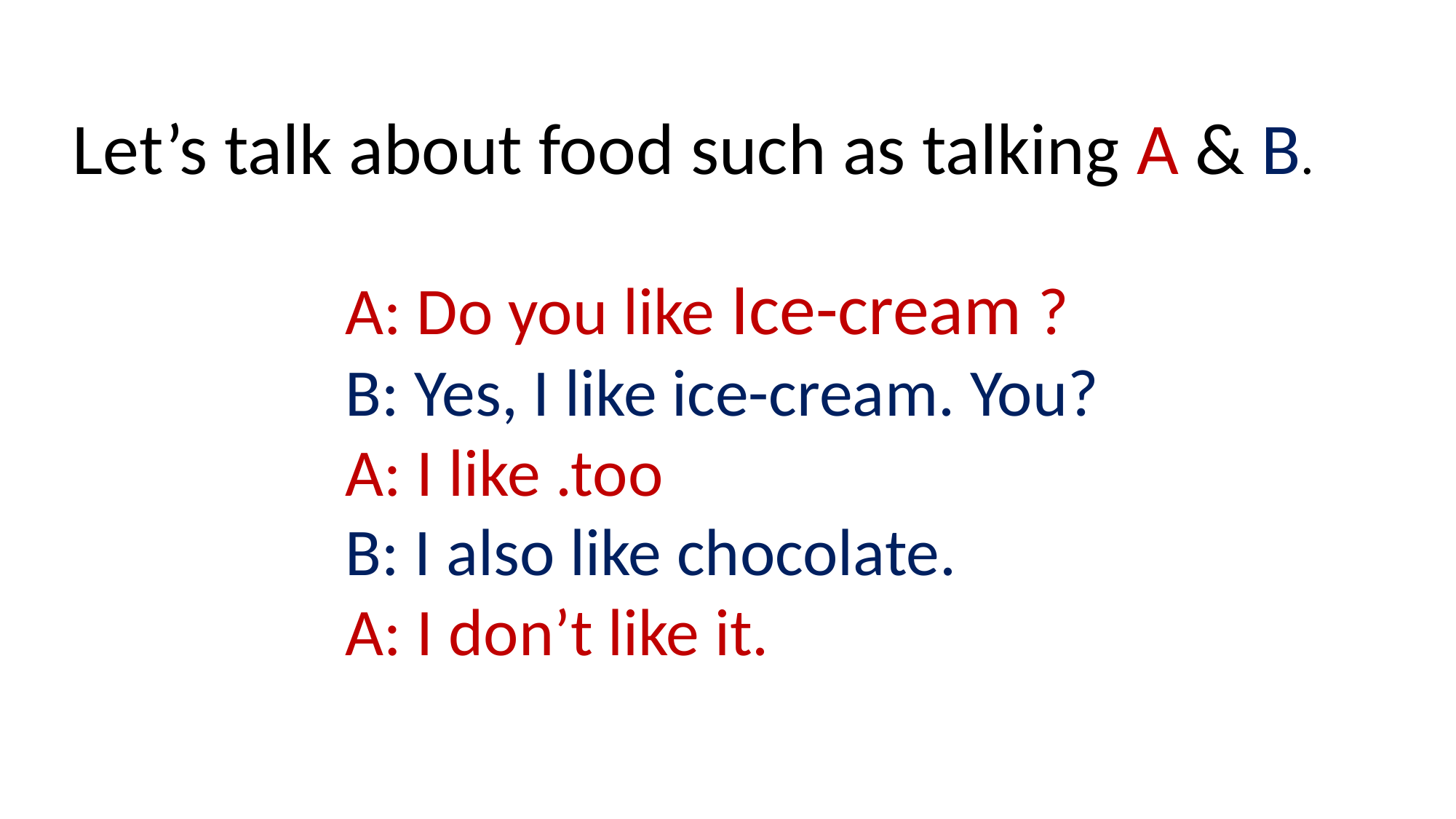

Let’s talk about food such as talking A & B.

A: Do you like Ice-cream ?
B: Yes, I like ice-cream. You?
A: I like .too
B: I also like chocolate.
A: I don’t like it.